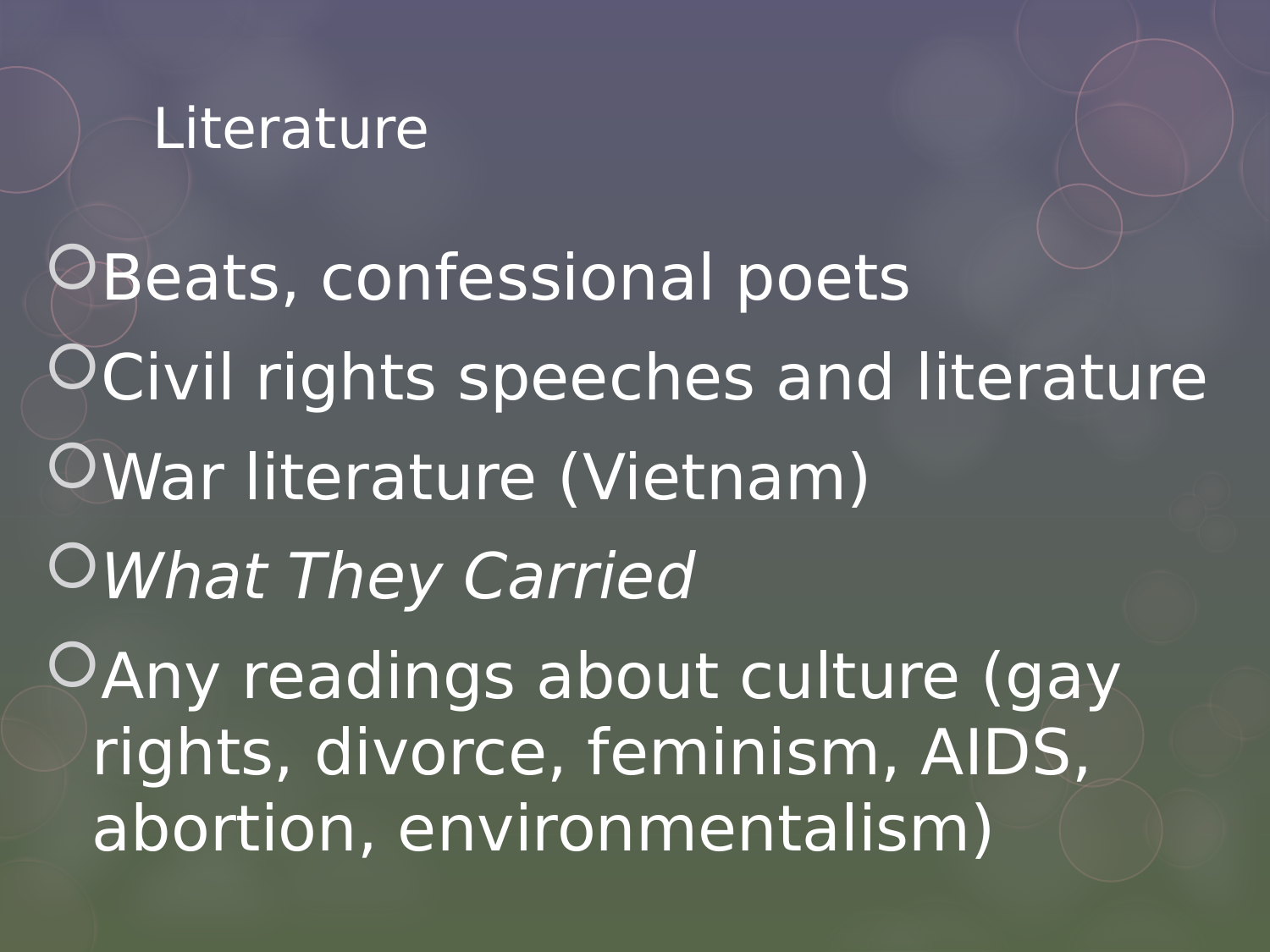

# Literature
Beats, confessional poets
Civil rights speeches and literature
War literature (Vietnam)
What They Carried
Any readings about culture (gay rights, divorce, feminism, AIDS, abortion, environmentalism)